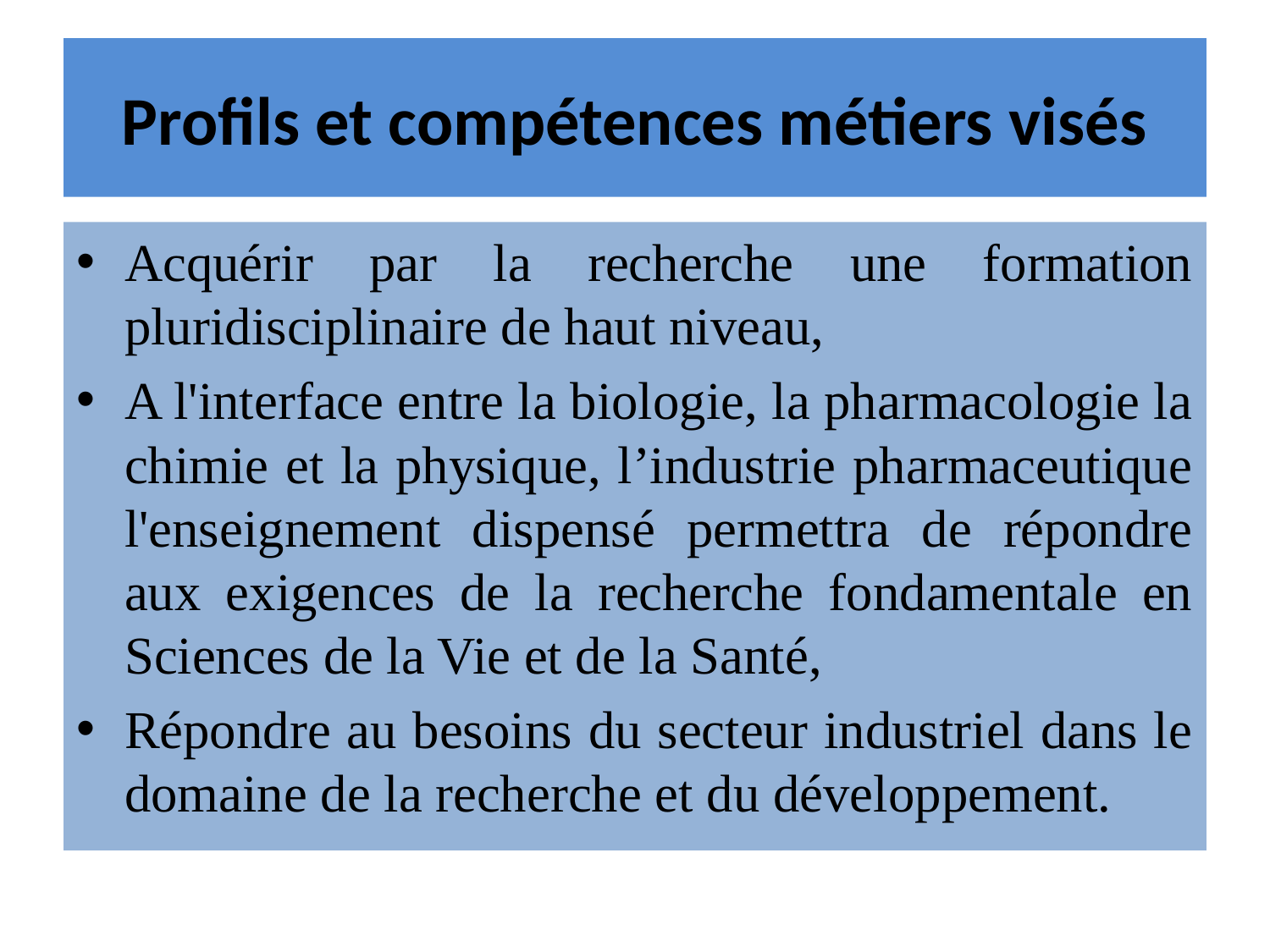

# Profils et compétences métiers visés
Acquérir par la recherche une formation pluridisciplinaire de haut niveau,
A l'interface entre la biologie, la pharmacologie la chimie et la physique, l’industrie pharmaceutique l'enseignement dispensé permettra de répondre aux exigences de la recherche fondamentale en Sciences de la Vie et de la Santé,
Répondre au besoins du secteur industriel dans le domaine de la recherche et du développement.